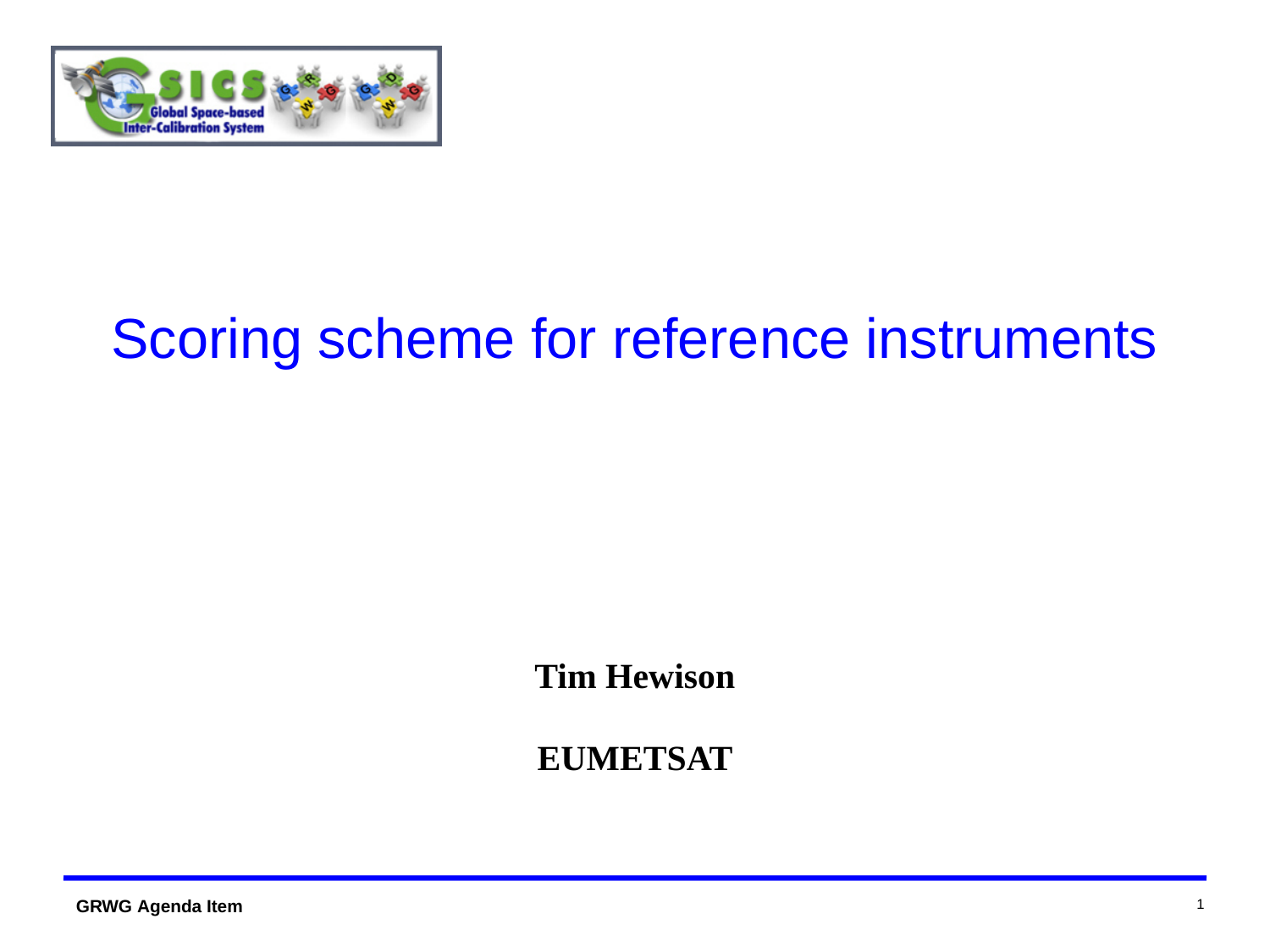

# Scoring scheme for reference instruments

Tim Hewison

EUMETSAT
1